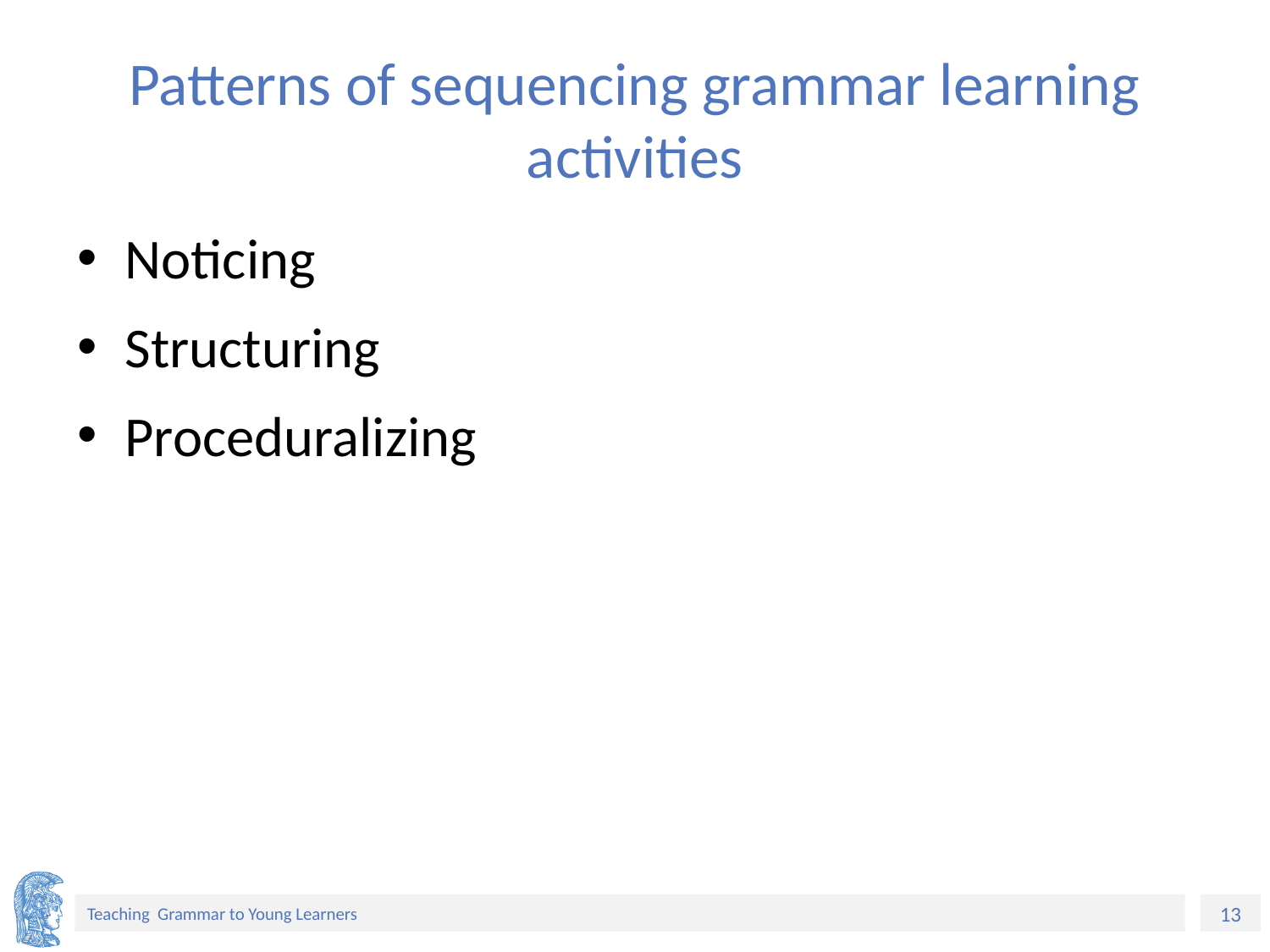

# Patterns of sequencing grammar learning activities
Noticing
Structuring
Proceduralizing